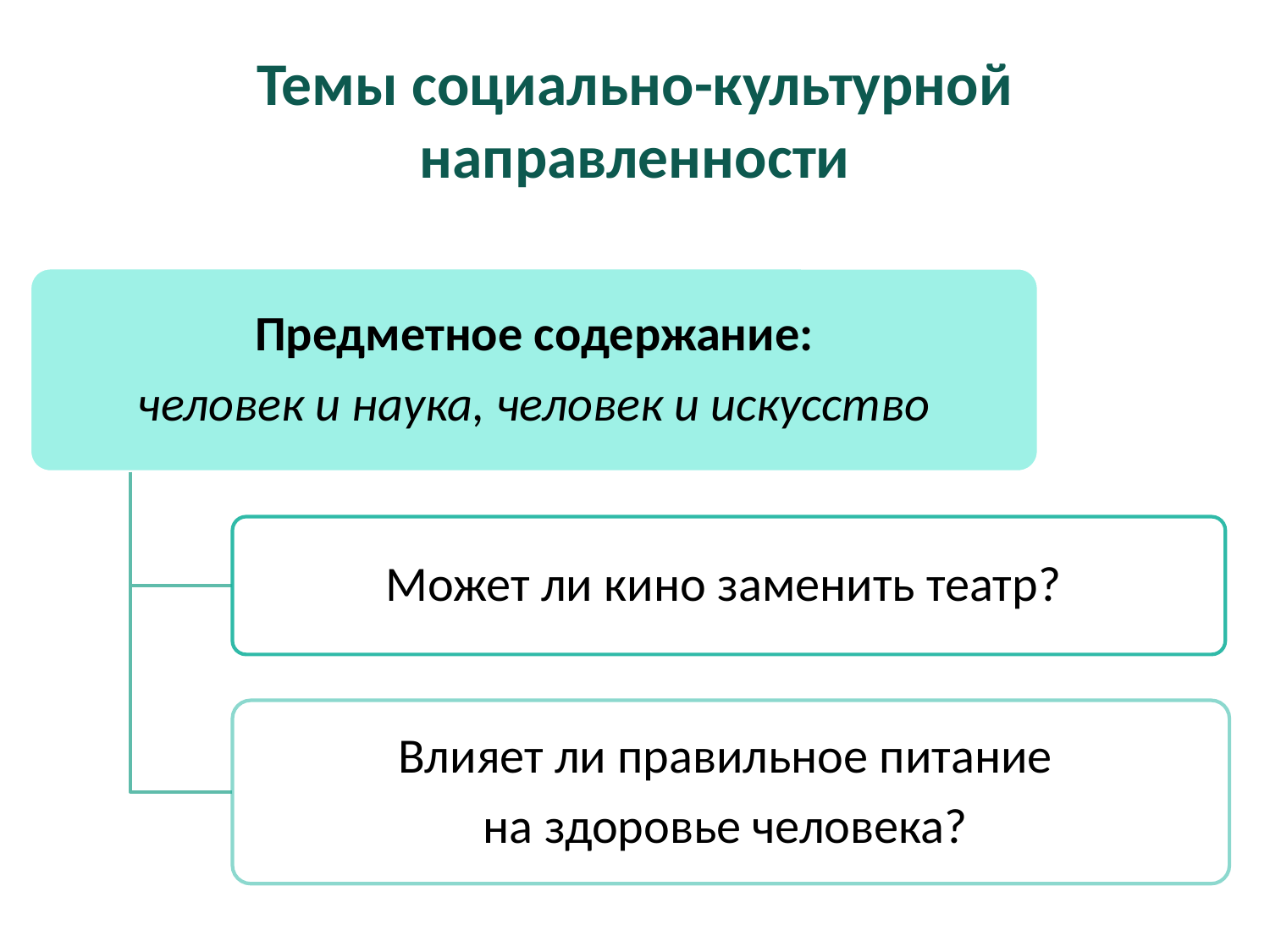

# Темы социально-культурной направленности
Предметное содержание:
человек и наука, человек и искусство
Может ли кино заменить театр?
Влияет ли правильное питание
на здоровье человека?